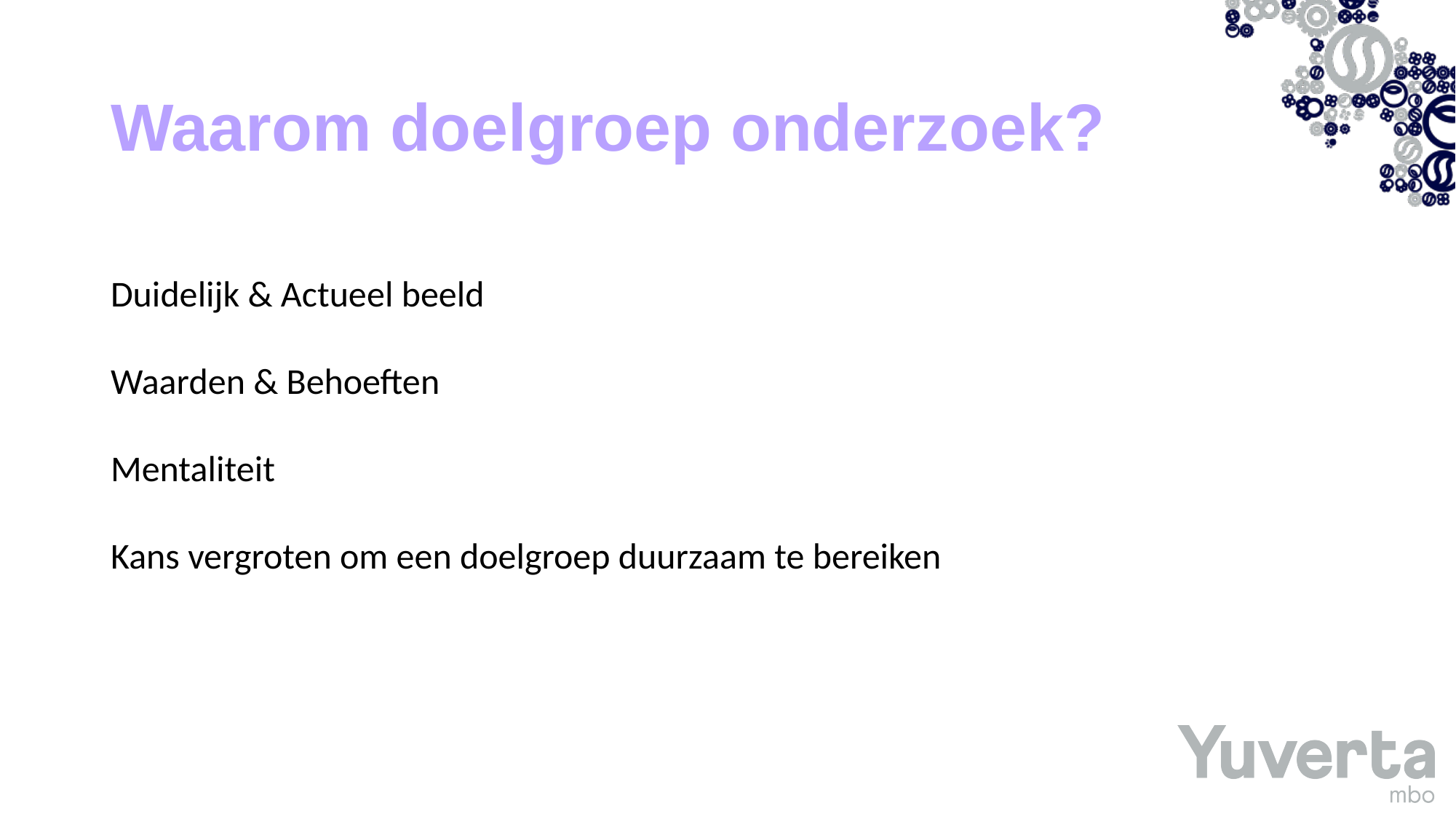

# Waarom doelgroep onderzoek?
Duidelijk & Actueel beeld

Waarden & Behoeften

Mentaliteit

Kans vergroten om een doelgroep duurzaam te bereiken